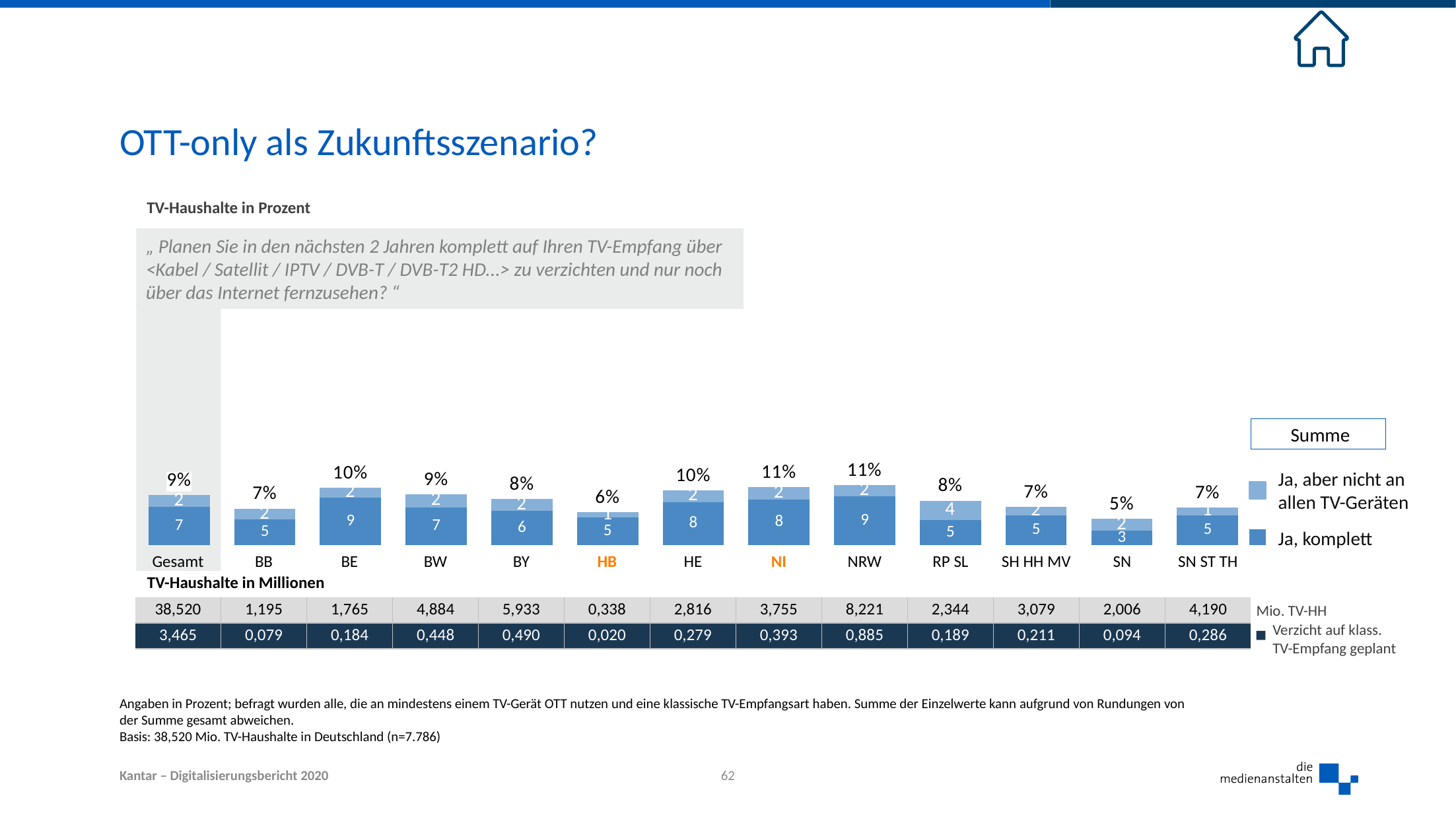

# OTT-only als Zukunftsszenario?

### Chart

| Category | Ja | Ja, aber nicht an allen TV-Geräten | Spalte1 |
|---|---|---|---|
| Gesamt | 6.9 | 2.1 | 9.0 |
| BB | 4.6 | 2.0 | 6.6 |
| BE | 8.6 | 1.8 | 10.4 |
| BW | 6.8 | 2.4 | 9.2 |
| BY | 6.2 | 2.1 | 8.3 |
| HB | 5.0 | 0.9 | 5.9 |
| HE | 7.8 | 2.1 | 9.9 |
| NI | 8.2 | 2.3 | 10.5 |
| NRW | 8.8 | 2.0 | 10.8 |
| RP SL | 4.5 | 3.5 | 8.0 |
| SH HH MV | 5.4 | 1.5 | 6.9 |
| SN | 2.6 | 2.1 | 4.7 |
| SN ST TH | 5.4 | 1.4 | 6.800000000000001 |
TV-Haushalte in Prozent

„ Planen Sie in den nächsten 2 Jahren komplett auf Ihren TV-Empfang über <Kabel / Satellit / IPTV / DVB-T / DVB-T2 HD...> zu verzichten und nur noch über das Internet fernzusehen? “
Summe

Ja, aber nicht an allen TV-Geräten

Ja, komplett

| Gesamt | BB | BE | BW | BY | HB | HE | NI | NRW | RP SL | SH HH MV | SN | SN ST TH |
| --- | --- | --- | --- | --- | --- | --- | --- | --- | --- | --- | --- | --- |
| TV-Haushalte in Millionen |  |  |  |  |  |  |  |  |  |  |  |  |
| 38,520 | 1,195 | 1,765 | 4,884 | 5,933 | 0,338 | 2,816 | 3,755 | 8,221 | 2,344 | 3,079 | 2,006 | 4,190 |
| 3,465 | 0,079 | 0,184 | 0,448 | 0,490 | 0,020 | 0,279 | 0,393 | 0,885 | 0,189 | 0,211 | 0,094 | 0,286 |
Mio. TV-HH
Verzicht auf klass.
TV-Empfang geplant

Angaben in Prozent; befragt wurden alle, die an mindestens einem TV-Gerät OTT nutzen und eine klassische TV-Empfangsart haben. Summe der Einzelwerte kann aufgrund von Rundungen von der Summe gesamt abweichen.
Basis: 38,520 Mio. TV-Haushalte in Deutschland (n=7.786)
62
Kantar – Digitalisierungsbericht 2020